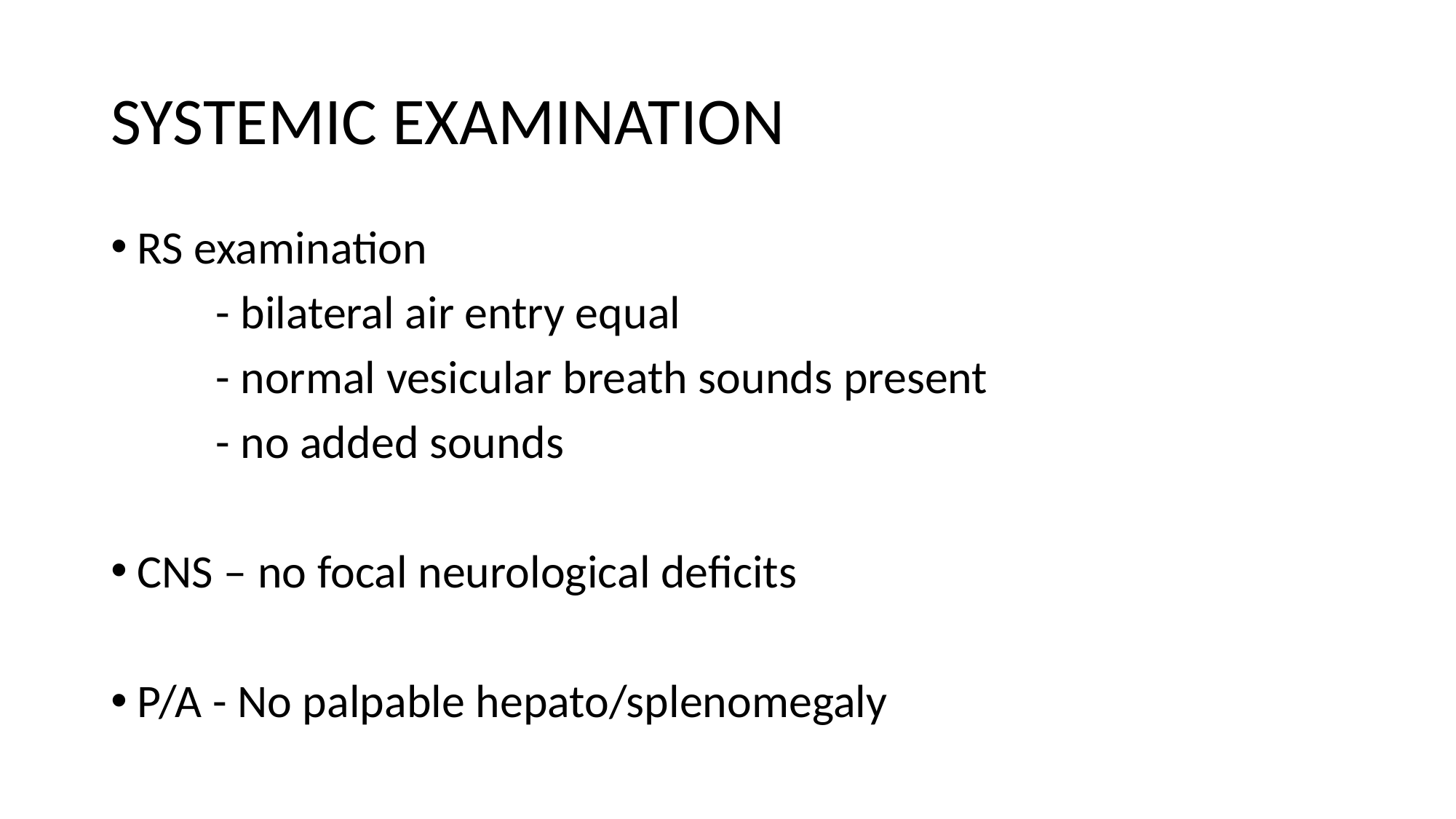

# SYSTEMIC EXAMINATION
RS examination
	- bilateral air entry equal
	- normal vesicular breath sounds present
	- no added sounds

CNS – no focal neurological deficits

P/A - No palpable hepato/splenomegaly